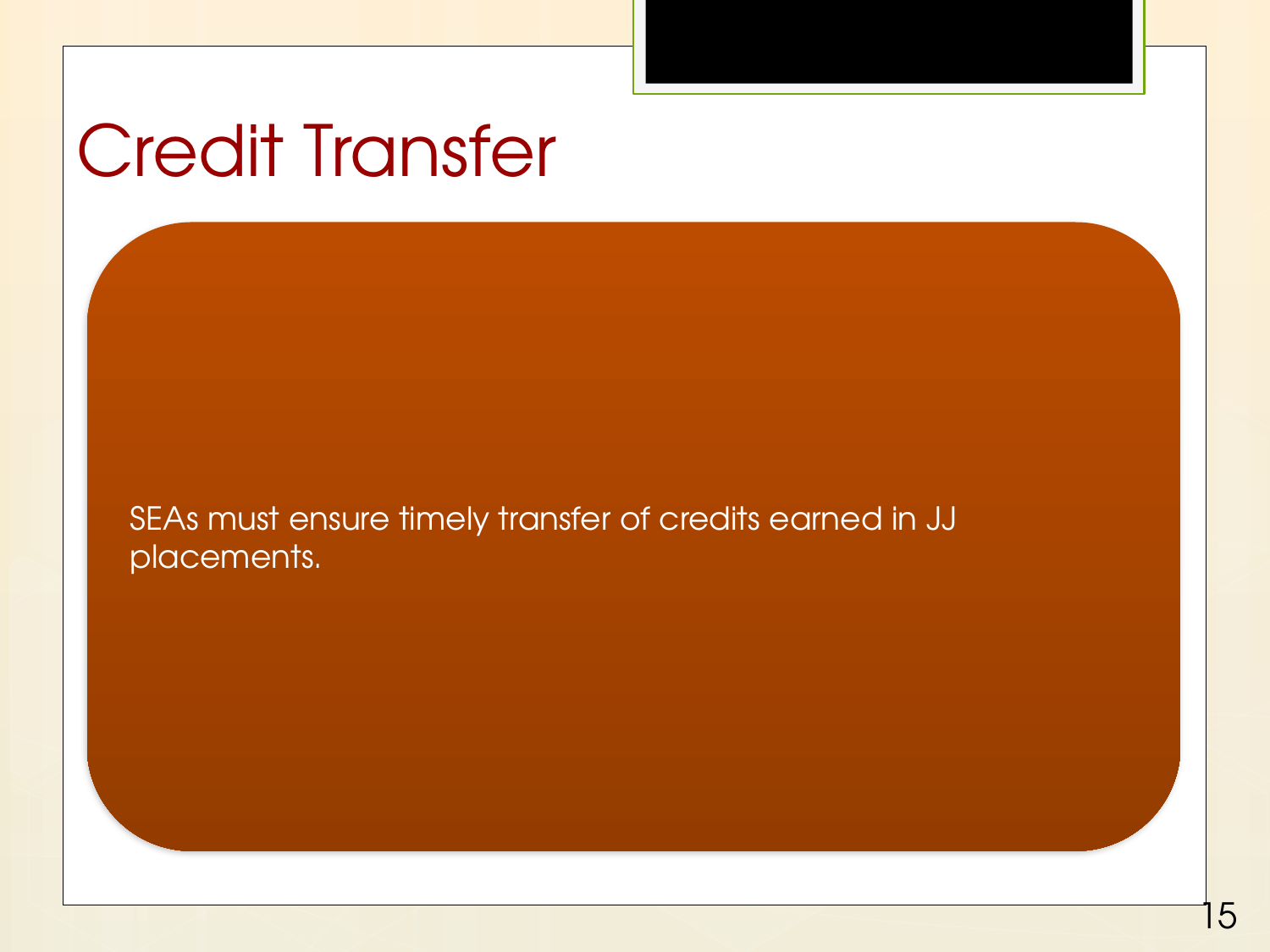

# Credit Transfer
SEAs must ensure timely transfer of credits earned in JJ placements.
15